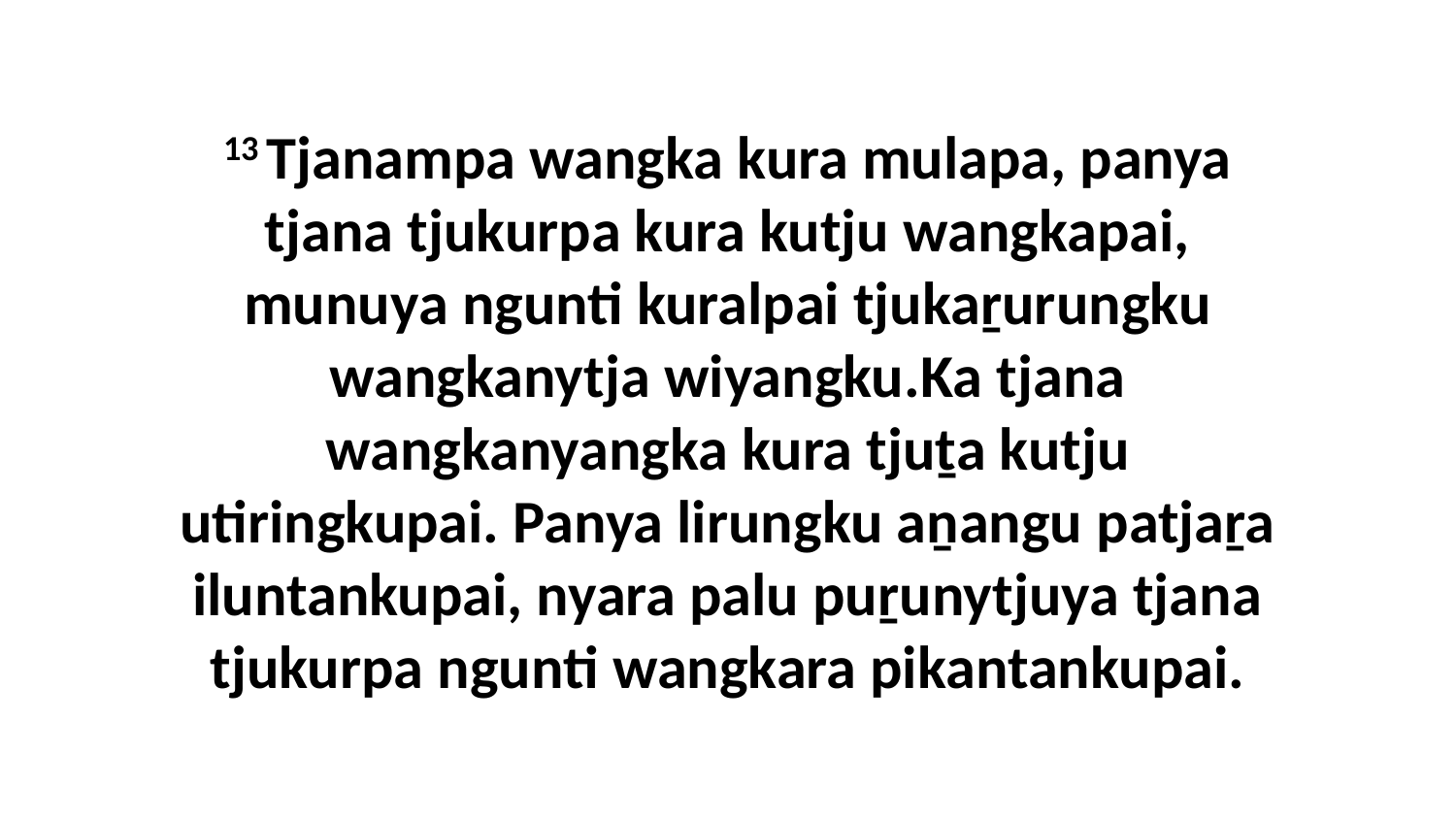

13 Tjanampa wangka kura mulapa, panya tjana tjukurpa kura kutju wangkapai, munuya ngunti kuralpai tjukaṟurungku wangkanytja wiyangku.Ka tjana wangkanyangka kura tjuṯa kutju utiringkupai. Panya lirungku aṉangu patjaṟa iluntankupai, nyara palu puṟunytjuya tjana tjukurpa ngunti wangkara pikantankupai.